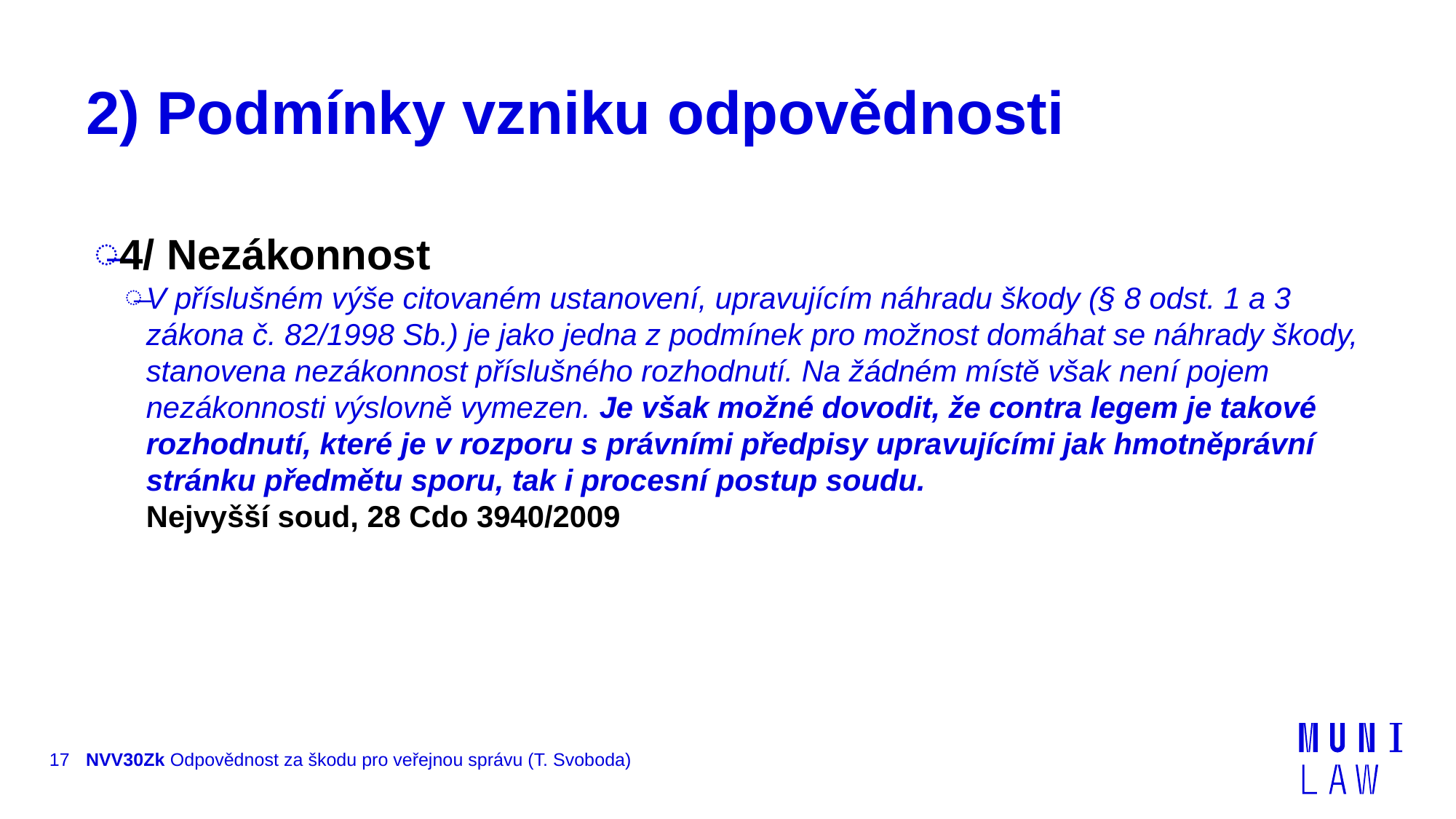

# 2) Podmínky vzniku odpovědnosti
4/ Nezákonnost
V příslušném výše citovaném ustanovení, upravujícím náhradu škody (§ 8 odst. 1 a 3 zákona č. 82/1998 Sb.) je jako jedna z podmínek pro možnost domáhat se náhrady škody, stanovena nezákonnost příslušného rozhodnutí. Na žádném místě však není pojem nezákonnosti výslovně vymezen. Je však možné dovodit, že contra legem je takové rozhodnutí, které je v rozporu s právními předpisy upravujícími jak hmotněprávní stránku předmětu sporu, tak i procesní postup soudu.                                       Nejvyšší soud, 28 Cdo 3940/2009
17
NVV30Zk Odpovědnost za škodu pro veřejnou správu (T. Svoboda)